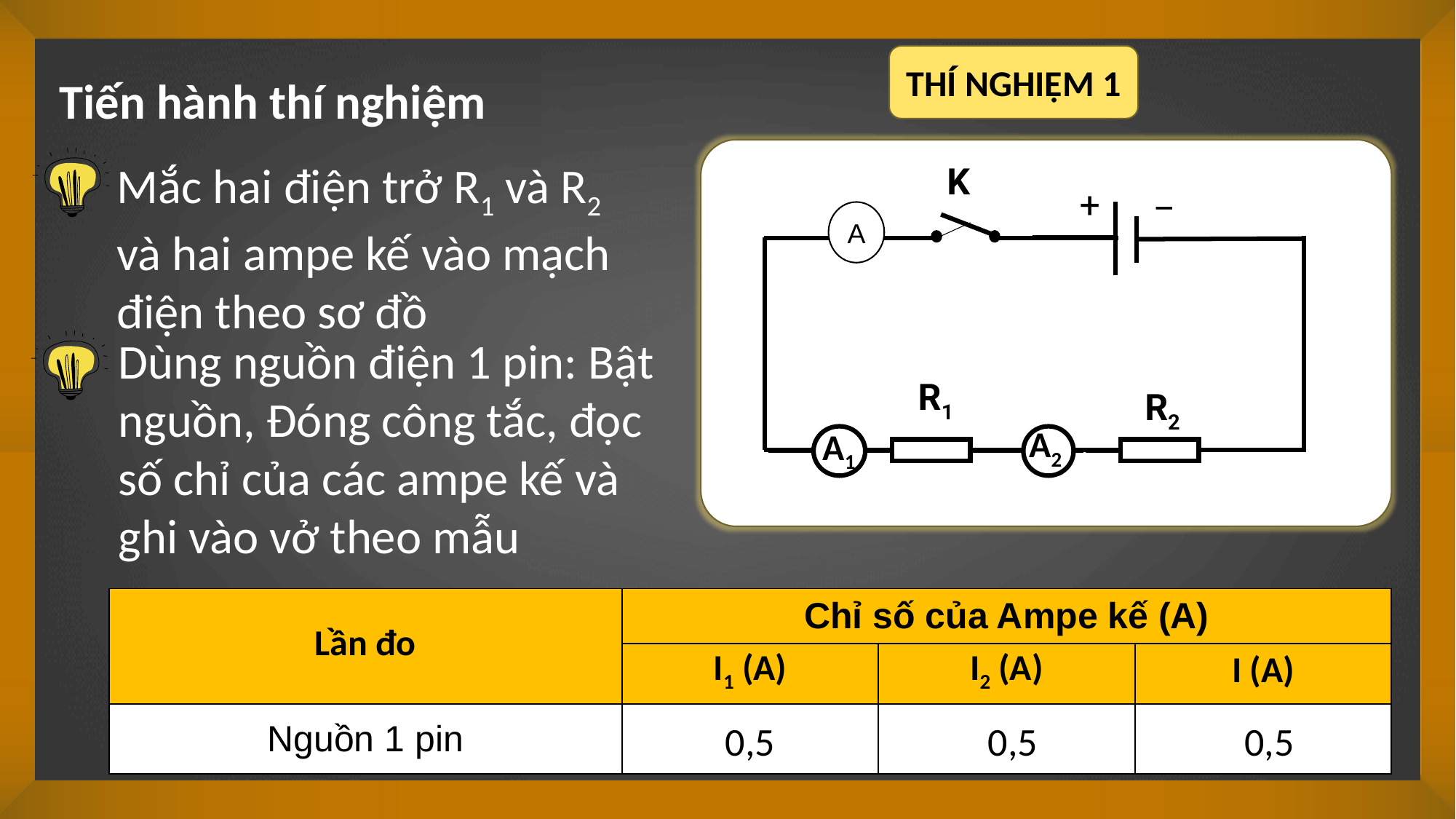

THÍ NGHIỆM 1
Tiến hành thí nghiệm

K

R2
_
+
A2
A1

Mắc hai điện trở R1 và R2 và hai ampe kế vào mạch điện theo sơ đồ
A
Dùng nguồn điện 1 pin: Bật nguồn, Đóng công tắc, đọc số chỉ của các ampe kế và ghi vào vở theo mẫu

R1
| Lần đo | Chỉ số của Ampe kế (A) |  |  |
| --- | --- | --- | --- |
|  | I1 (A) | I2 (A) | I (A) |
| Nguồn 1 pin | 0,5 | 0,5 | 0,5 |